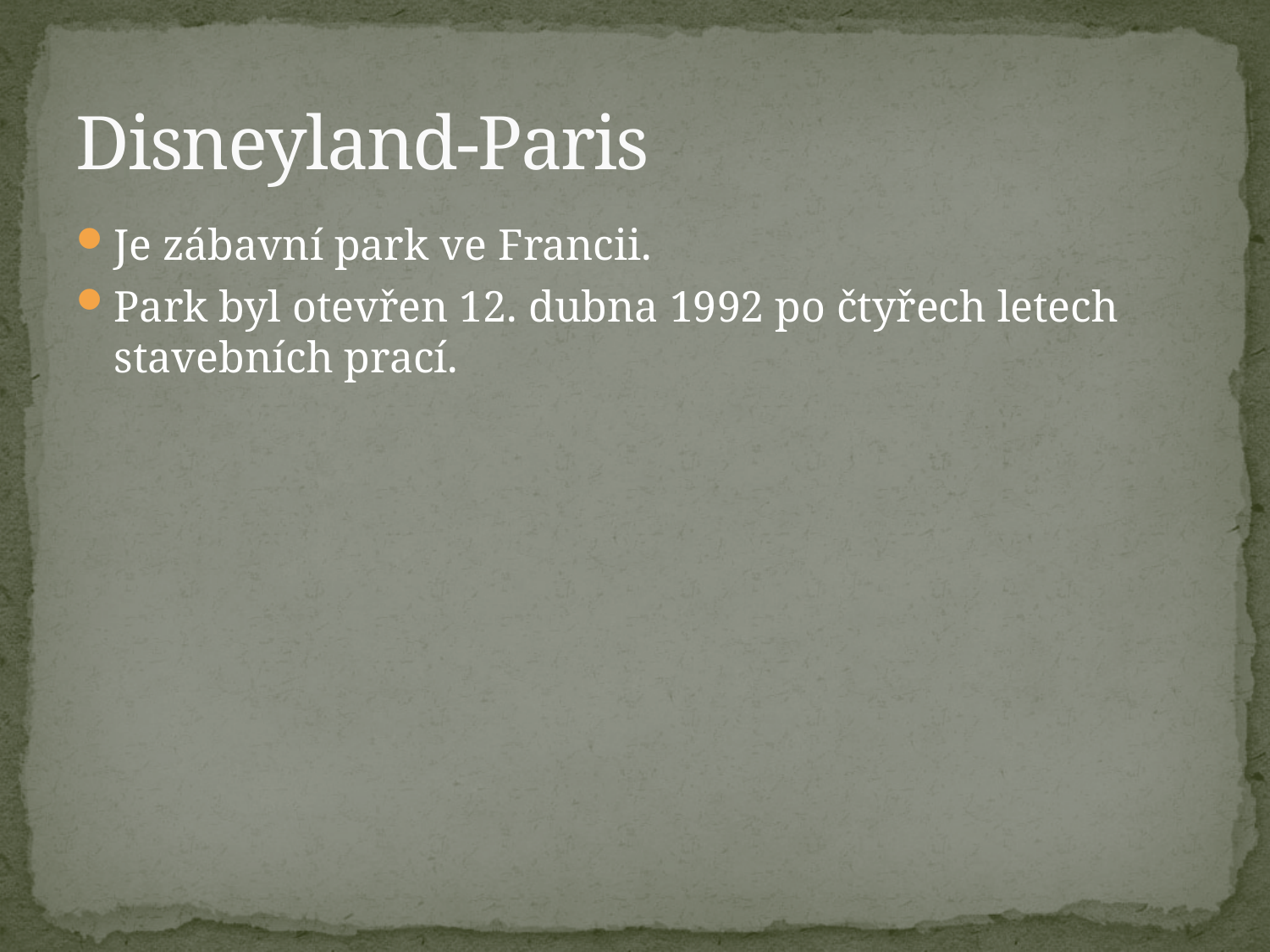

# Disneyland-Paris
Je zábavní park ve Francii.
Park byl otevřen 12. dubna 1992 po čtyřech letech stavebních prací.